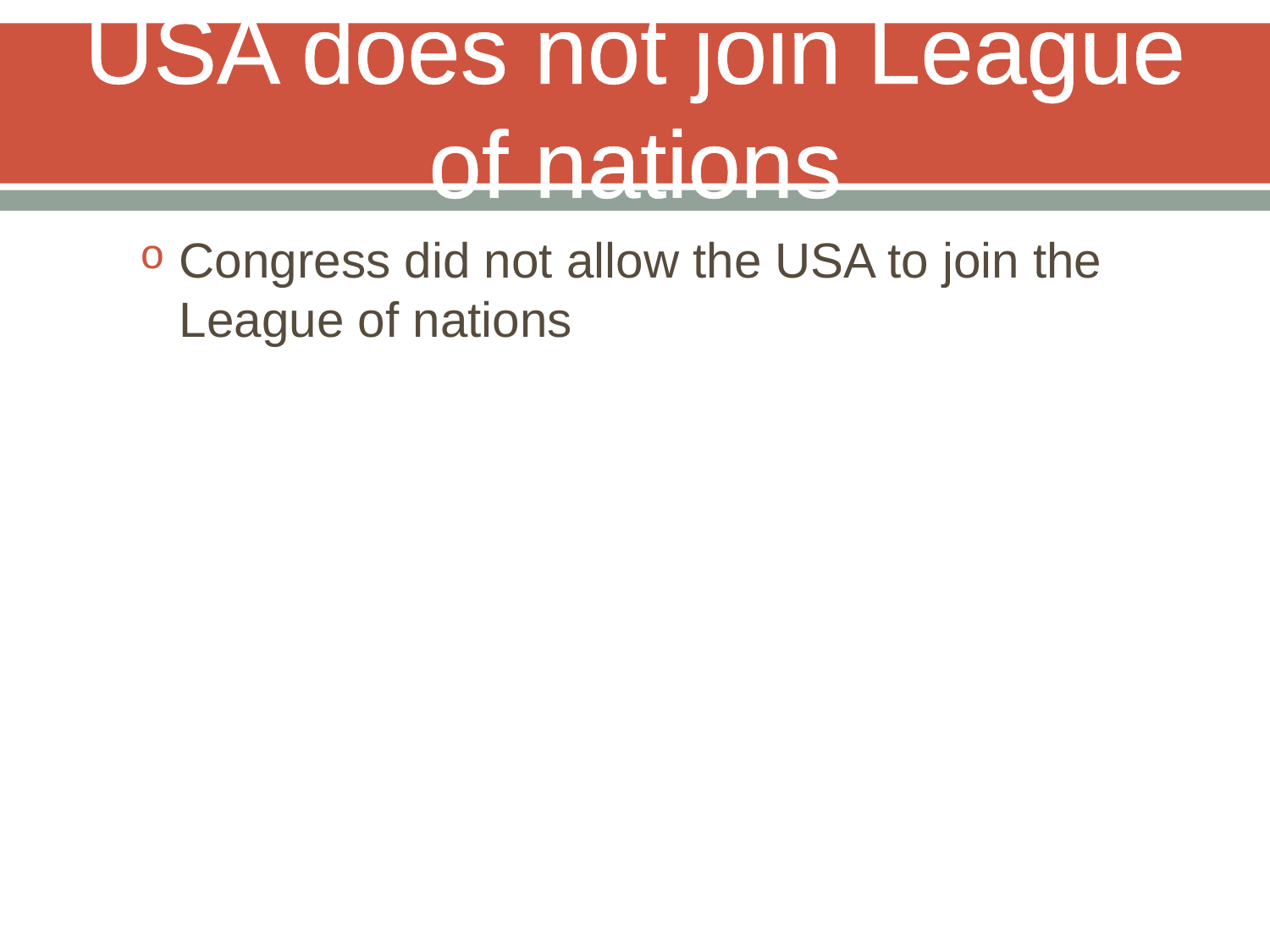

# USA does not join League of nations
Congress did not allow the USA to join the League of nations